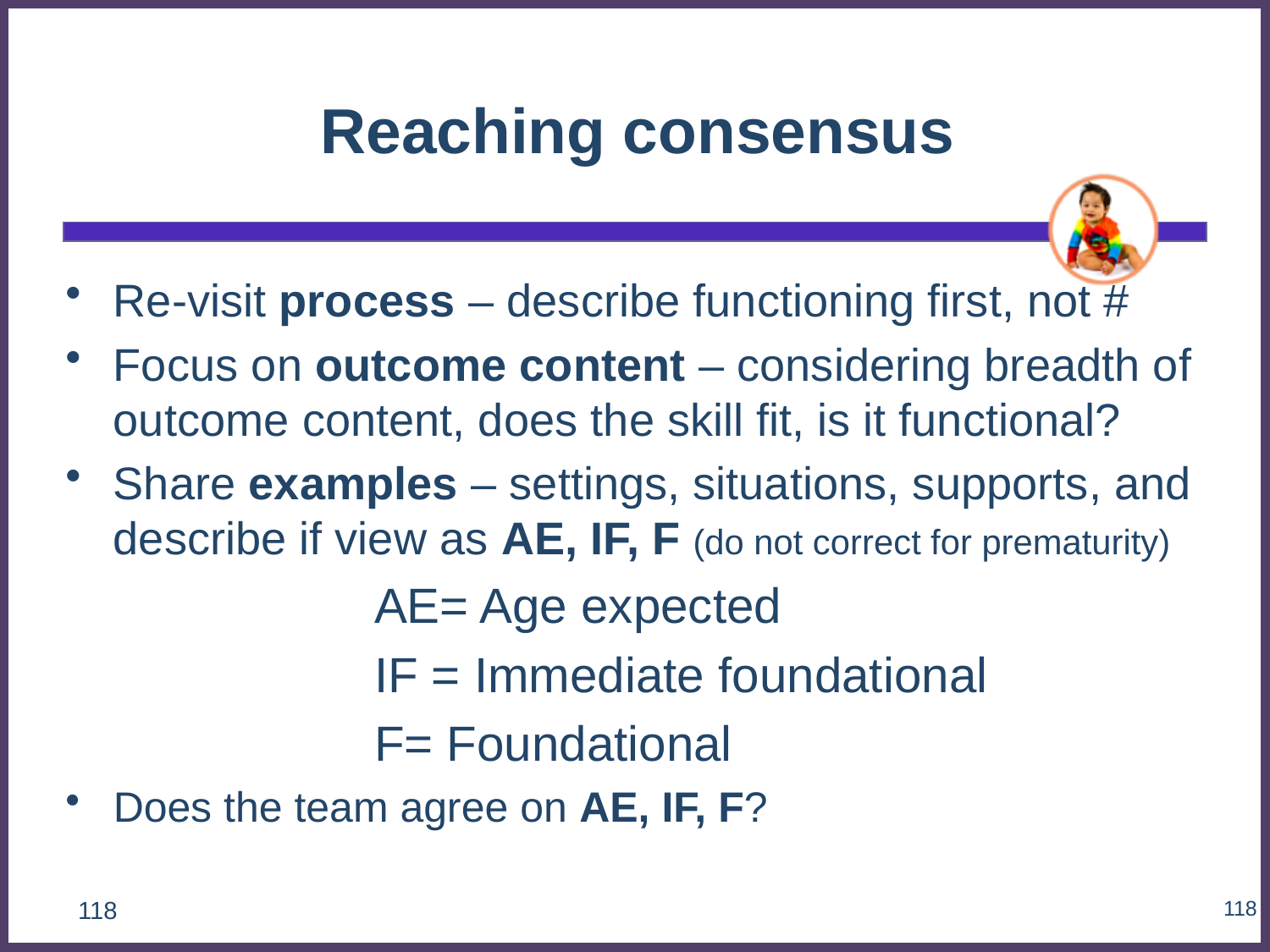

# Reaching consensus
Re-visit process – describe functioning first, not #
Focus on outcome content – considering breadth of outcome content, does the skill fit, is it functional?
Share examples – settings, situations, supports, and describe if view as AE, IF, F (do not correct for prematurity)
AE= Age expected
IF = Immediate foundational
F= Foundational
Does the team agree on AE, IF, F?
118